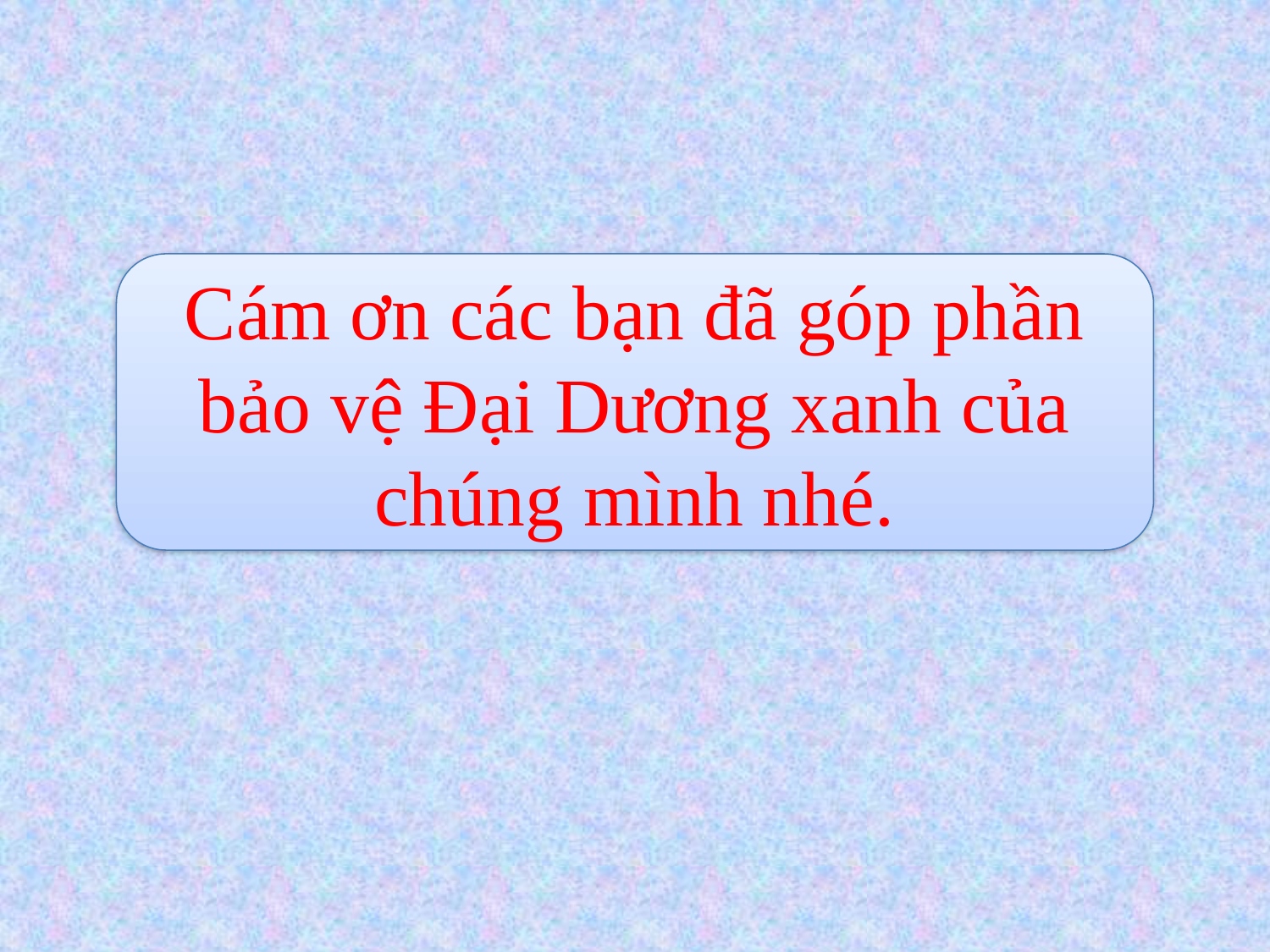

Cám ơn các bạn đã góp phần bảo vệ Đại Dương xanh của chúng mình nhé.